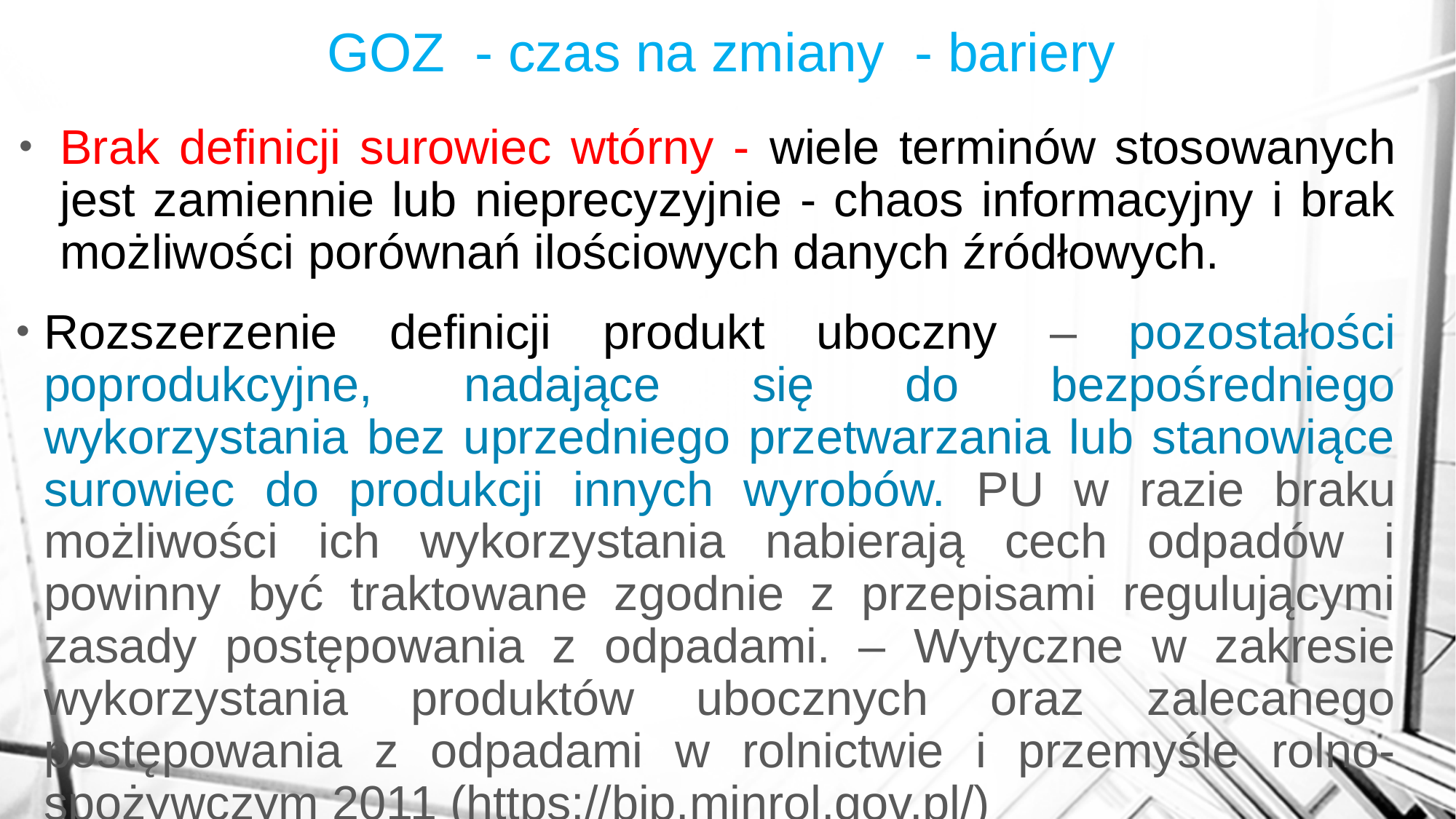

# GOZ  - czas na zmiany  - bariery
Brak definicji surowiec wtórny - wiele terminów stosowanych jest zamiennie lub nieprecyzyjnie - chaos informacyjny i brak możliwości porównań ilościowych danych źródłowych.
Rozszerzenie definicji produkt uboczny – pozostałości poprodukcyjne, nadające się do bezpośredniego wykorzystania bez uprzedniego przetwarzania lub stanowiące surowiec do produkcji innych wyrobów. PU w razie braku możliwości ich wykorzystania nabierają cech odpadów i powinny być traktowane zgodnie z przepisami regulującymi zasady postępowania z odpadami. – Wytyczne w zakresie wykorzystania produktów ubocznych oraz zalecanego postępowania z odpadami w rolnictwie i przemyśle rolno-spożywczym 2011 (https://bip.minrol.gov.pl/)